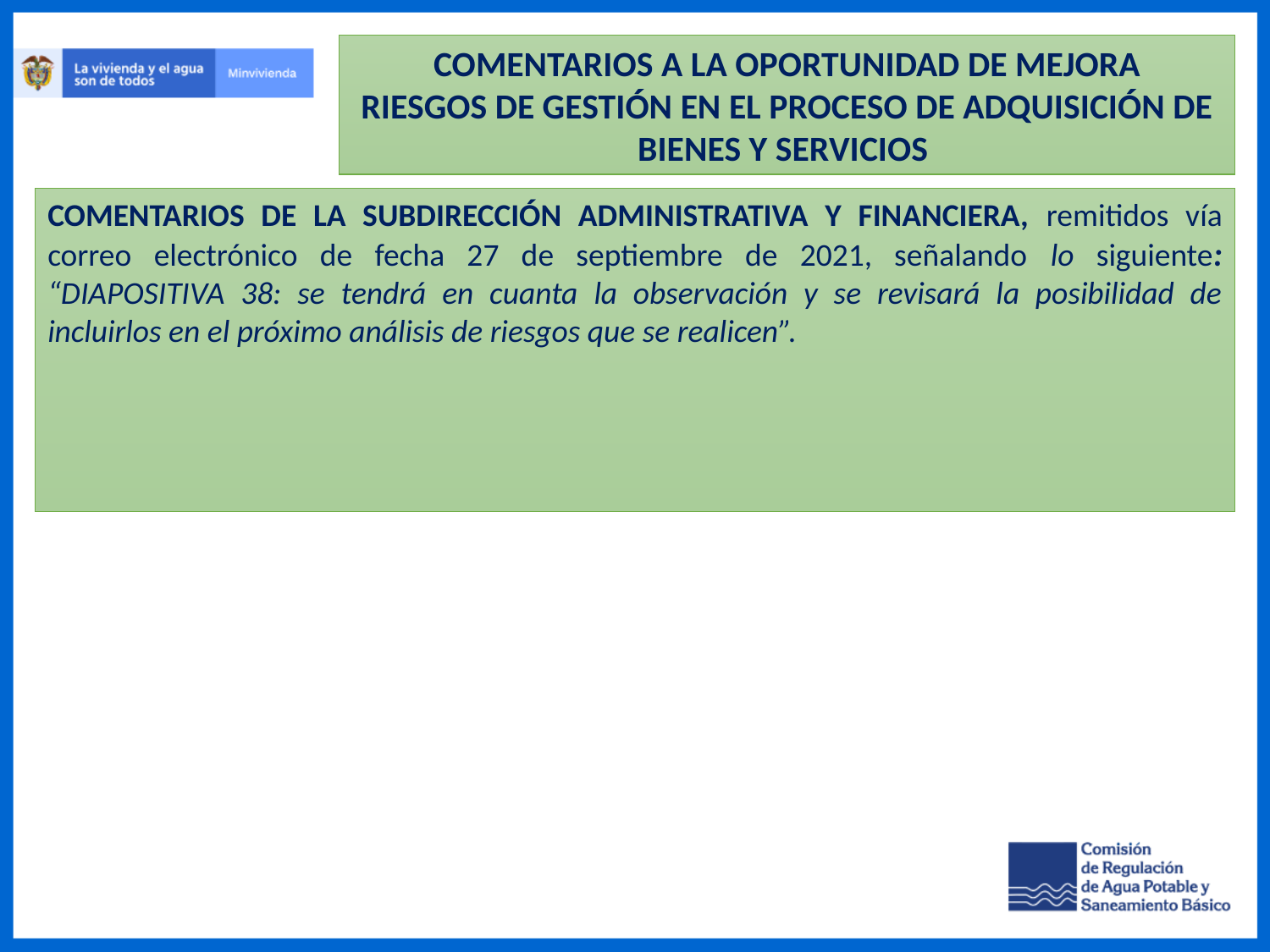

COMENTARIOS A LA OPORTUNIDAD DE MEJORA
RIESGOS DE GESTIÓN EN EL PROCESO DE ADQUISICIÓN DE BIENES Y SERVICIOS
COMENTARIOS DE LA SUBDIRECCIÓN ADMINISTRATIVA Y FINANCIERA, remitidos vía correo electrónico de fecha 27 de septiembre de 2021, señalando lo siguiente: “DIAPOSITIVA 38: se tendrá en cuanta la observación y se revisará la posibilidad de incluirlos en el próximo análisis de riesgos que se realicen”.